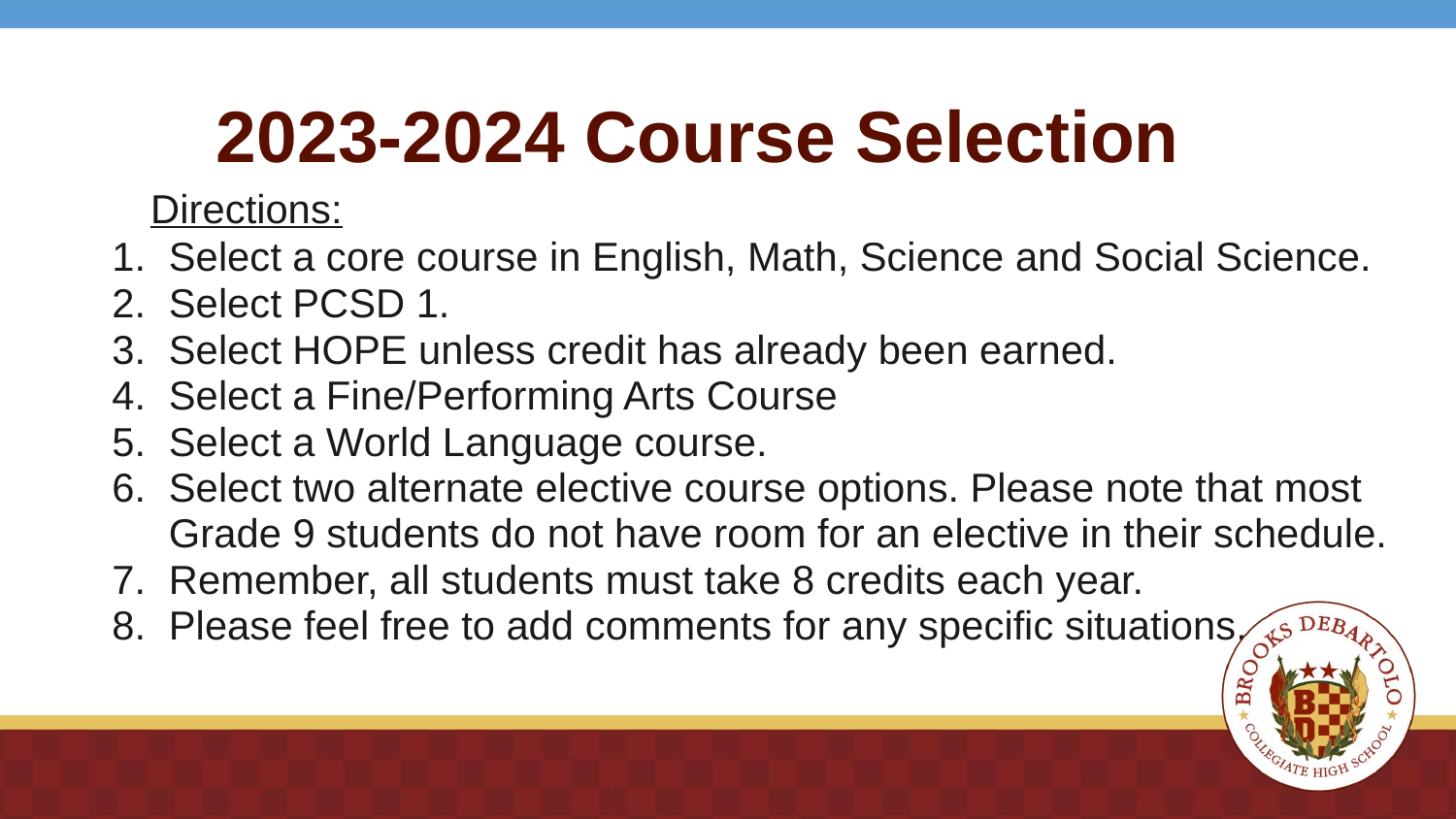

2023-2024 Course Selection
Directions:
Select a core course in English, Math, Science and Social Science.
Select PCSD 1.
Select HOPE unless credit has already been earned.
Select a Fine/Performing Arts Course
Select a World Language course.
Select two alternate elective course options. Please note that most Grade 9 students do not have room for an elective in their schedule.
Remember, all students must take 8 credits each year.
Please feel free to add comments for any specific situations.